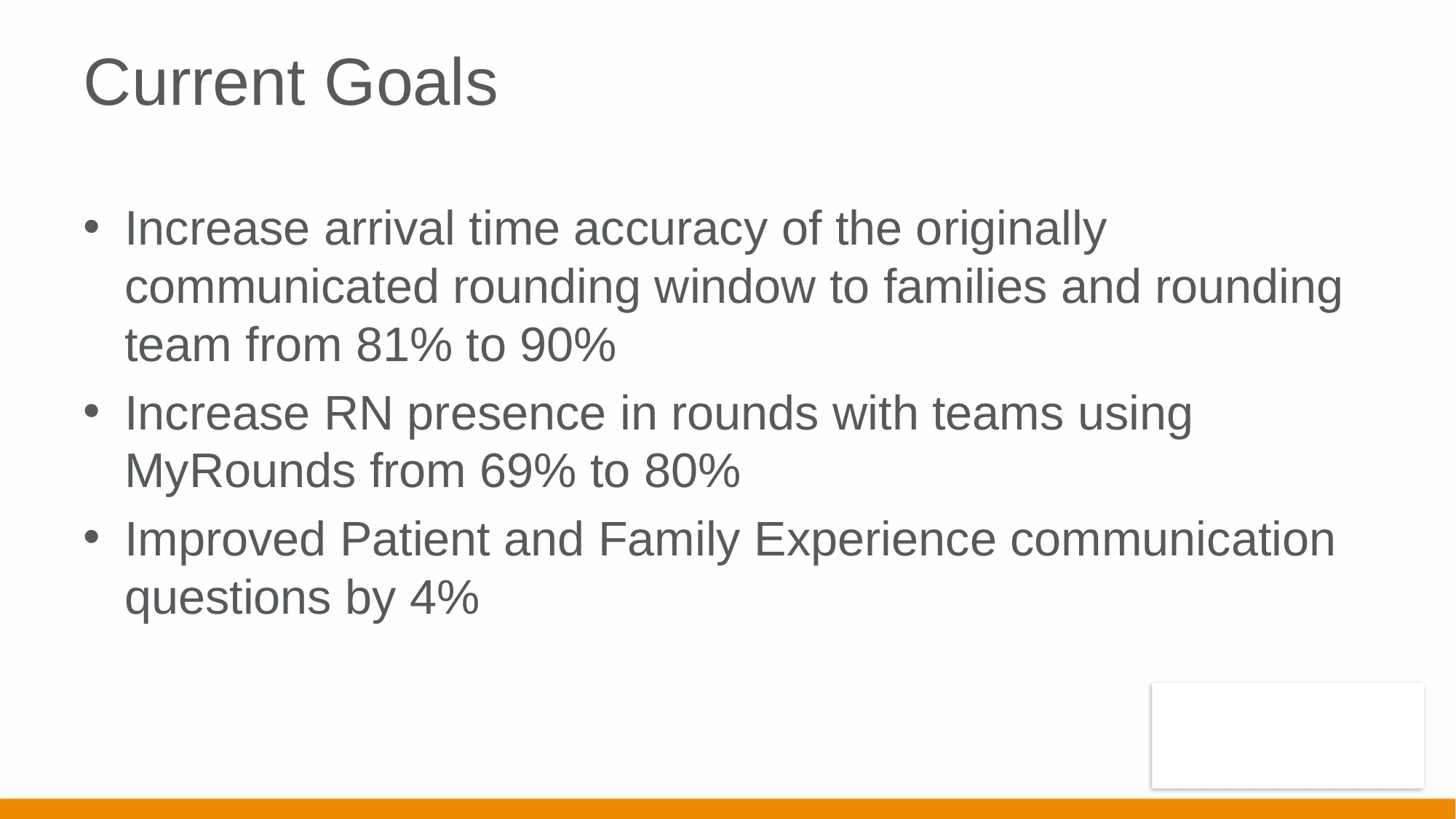

# Current Goals
Increase arrival time accuracy of the originally communicated rounding window to families and rounding team from 81% to 90%
Increase RN presence in rounds with teams using MyRounds from 69% to 80%
Improved Patient and Family Experience communication questions by 4%